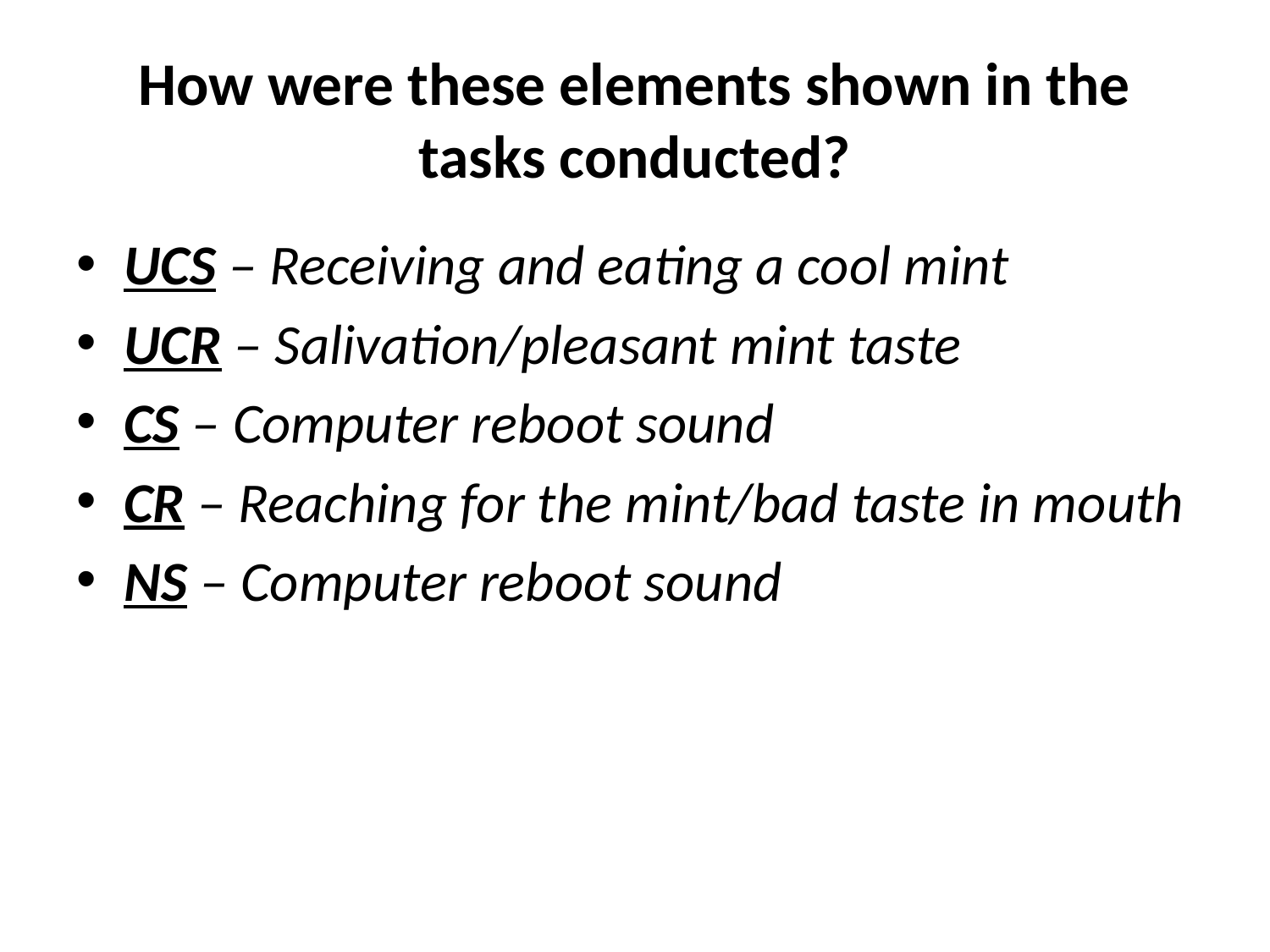

# How were these elements shown in the tasks conducted?
UCS – Receiving and eating a cool mint
UCR – Salivation/pleasant mint taste
CS – Computer reboot sound
CR – Reaching for the mint/bad taste in mouth
NS – Computer reboot sound